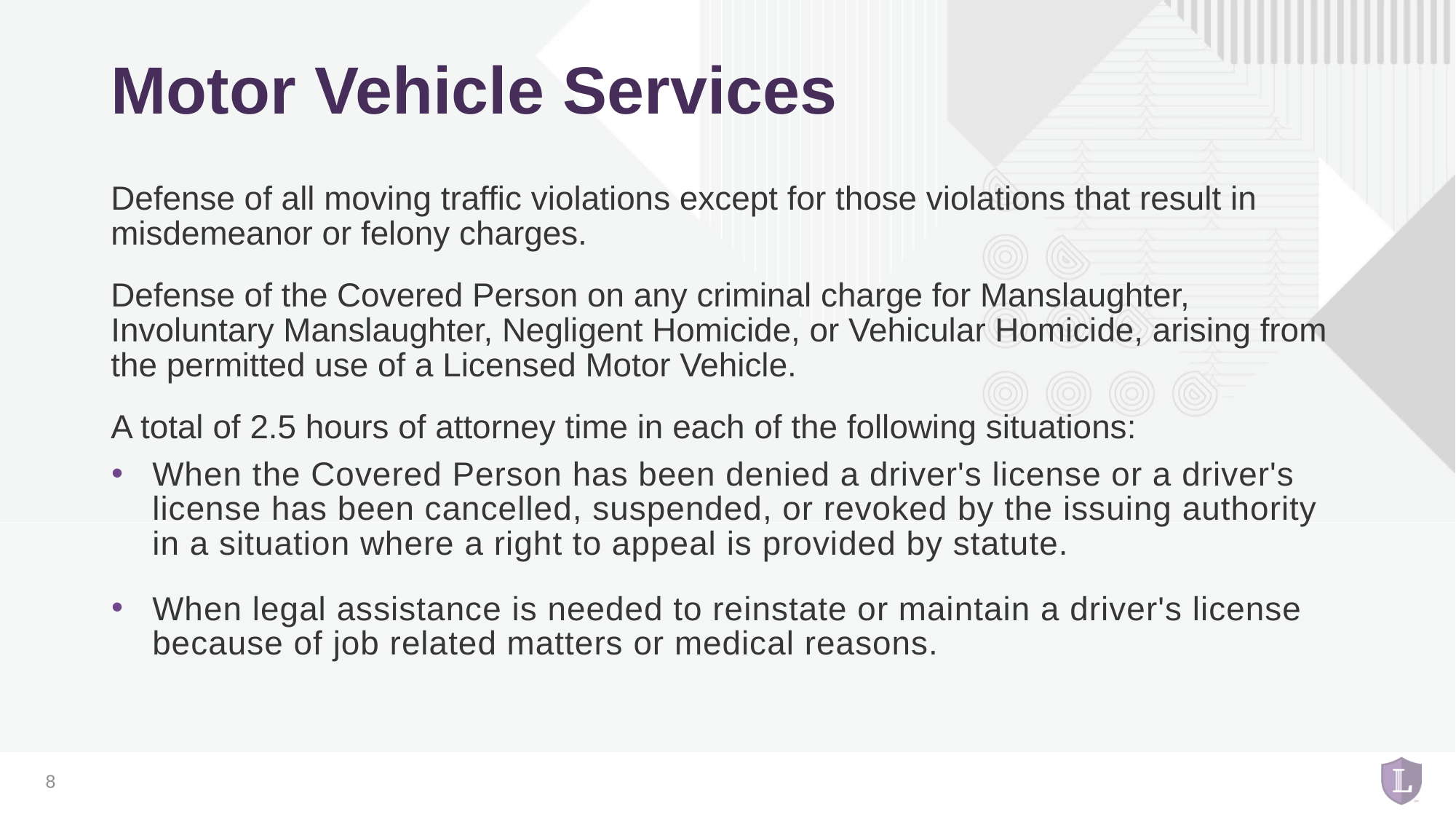

# Motor Vehicle Services
Defense of all moving traffic violations except for those violations that result in misdemeanor or felony charges.
Defense of the Covered Person on any criminal charge for Manslaughter, Involuntary Manslaughter, Negligent Homicide, or Vehicular Homicide, arising from the permitted use of a Licensed Motor Vehicle.
A total of 2.5 hours of attorney time in each of the following situations:
When the Covered Person has been denied a driver's license or a driver's license has been cancelled, suspended, or revoked by the issuing authority in a situation where a right to appeal is provided by statute.
When legal assistance is needed to reinstate or maintain a driver's license because of job related matters or medical reasons.
8